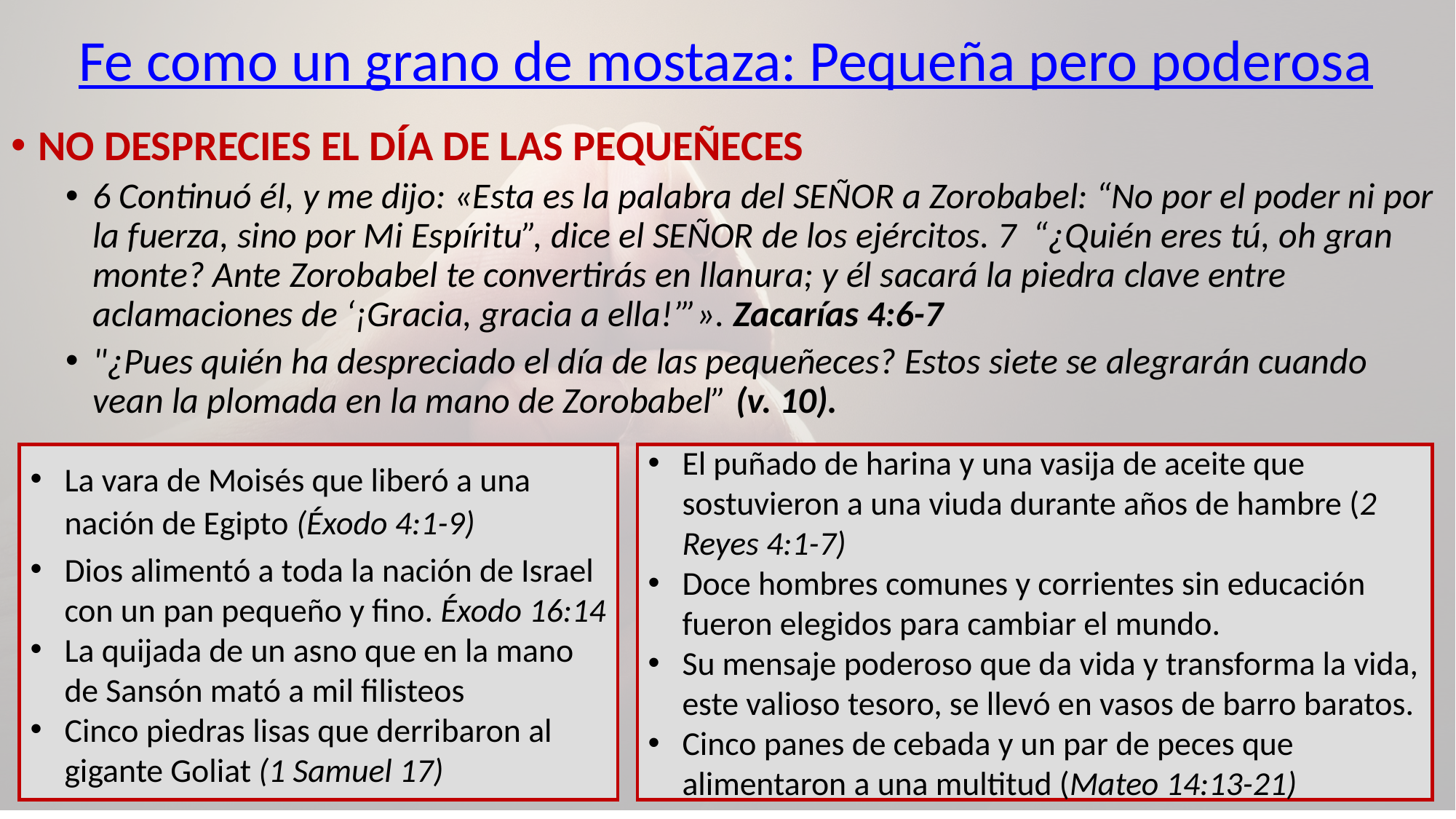

# Fe como un grano de mostaza: Pequeña pero poderosa
NO DESPRECIES EL DÍA DE LAS PEQUEÑECES
6 Continuó él, y me dijo: «Esta es la palabra del SEÑOR a Zorobabel: “No por el poder ni por la fuerza, sino por Mi Espíritu”, dice el SEÑOR de los ejércitos. 7  “¿Quién eres tú, oh gran monte? Ante Zorobabel te convertirás en llanura; y él sacará la piedra clave entre aclamaciones de ‘¡Gracia, gracia a ella!’”». Zacarías 4:6-7
"¿Pues quién ha despreciado el día de las pequeñeces? Estos siete se alegrarán cuando vean la plomada en la mano de Zorobabel” (v. 10).

La vara de Moisés que liberó a una nación de Egipto (Éxodo 4:1-9)
Dios alimentó a toda la nación de Israel con un pan pequeño y fino. Éxodo 16:14
La quijada de un asno que en la mano de Sansón mató a mil filisteos
Cinco piedras lisas que derribaron al gigante Goliat (1 Samuel 17)
El puñado de harina y una vasija de aceite que sostuvieron a una viuda durante años de hambre (2 Reyes 4:1-7)
Doce hombres comunes y corrientes sin educación fueron elegidos para cambiar el mundo.
Su mensaje poderoso que da vida y transforma la vida, este valioso tesoro, se llevó en vasos de barro baratos.
Cinco panes de cebada y un par de peces que alimentaron a una multitud (Mateo 14:13-21)